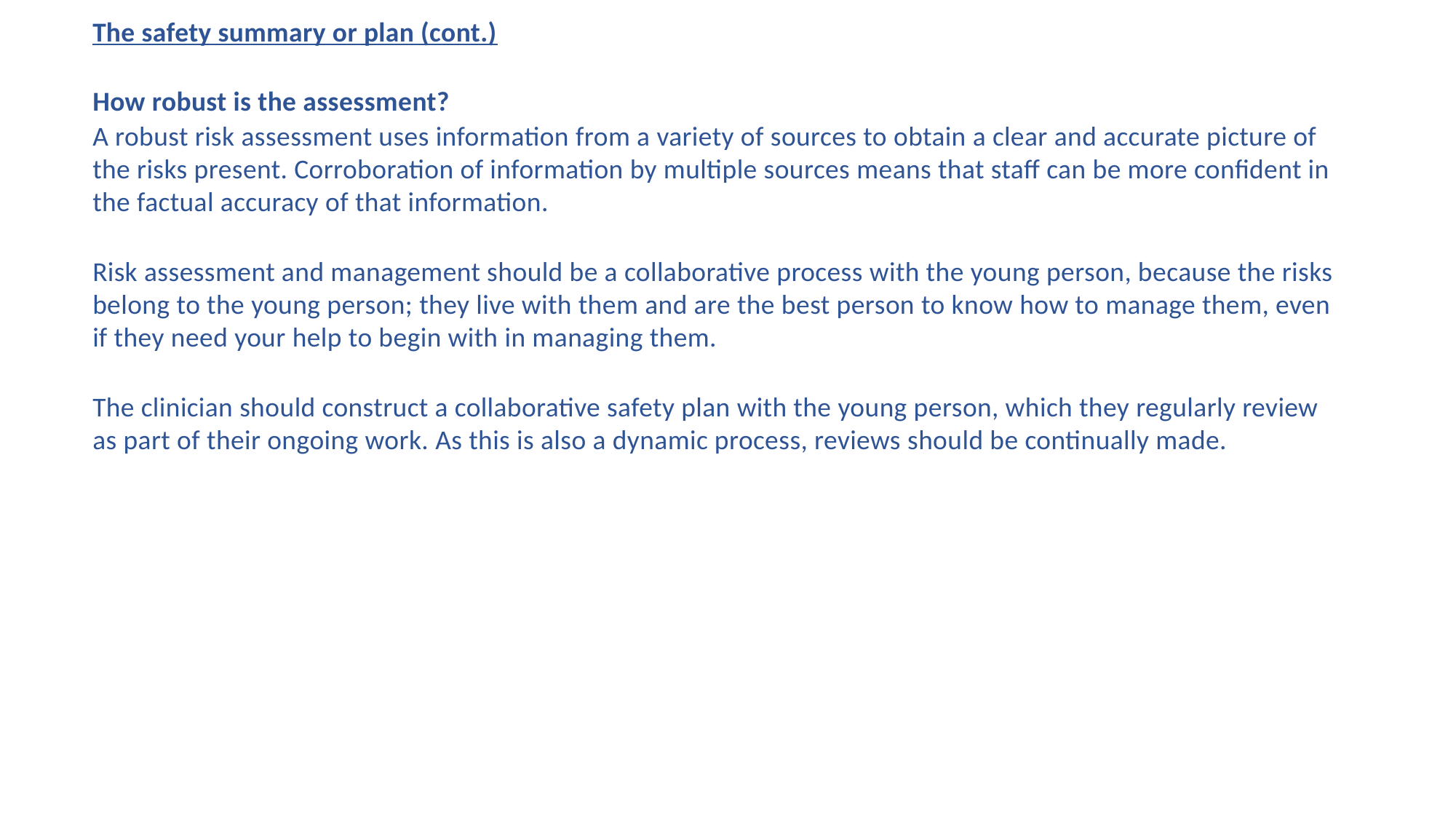

The safety summary or plan (cont.)

How robust is the assessment?
A robust risk assessment uses information from a variety of sources to obtain a clear and accurate picture of the risks present. Corroboration of information by multiple sources means that staff can be more confident in the factual accuracy of that information.

Risk assessment and management should be a collaborative process with the young person, because the risks belong to the young person; they live with them and are the best person to know how to manage them, even if they need your help to begin with in managing them.

The clinician should construct a collaborative safety plan with the young person, which they regularly review as part of their ongoing work. As this is also a dynamic process, reviews should be continually made.